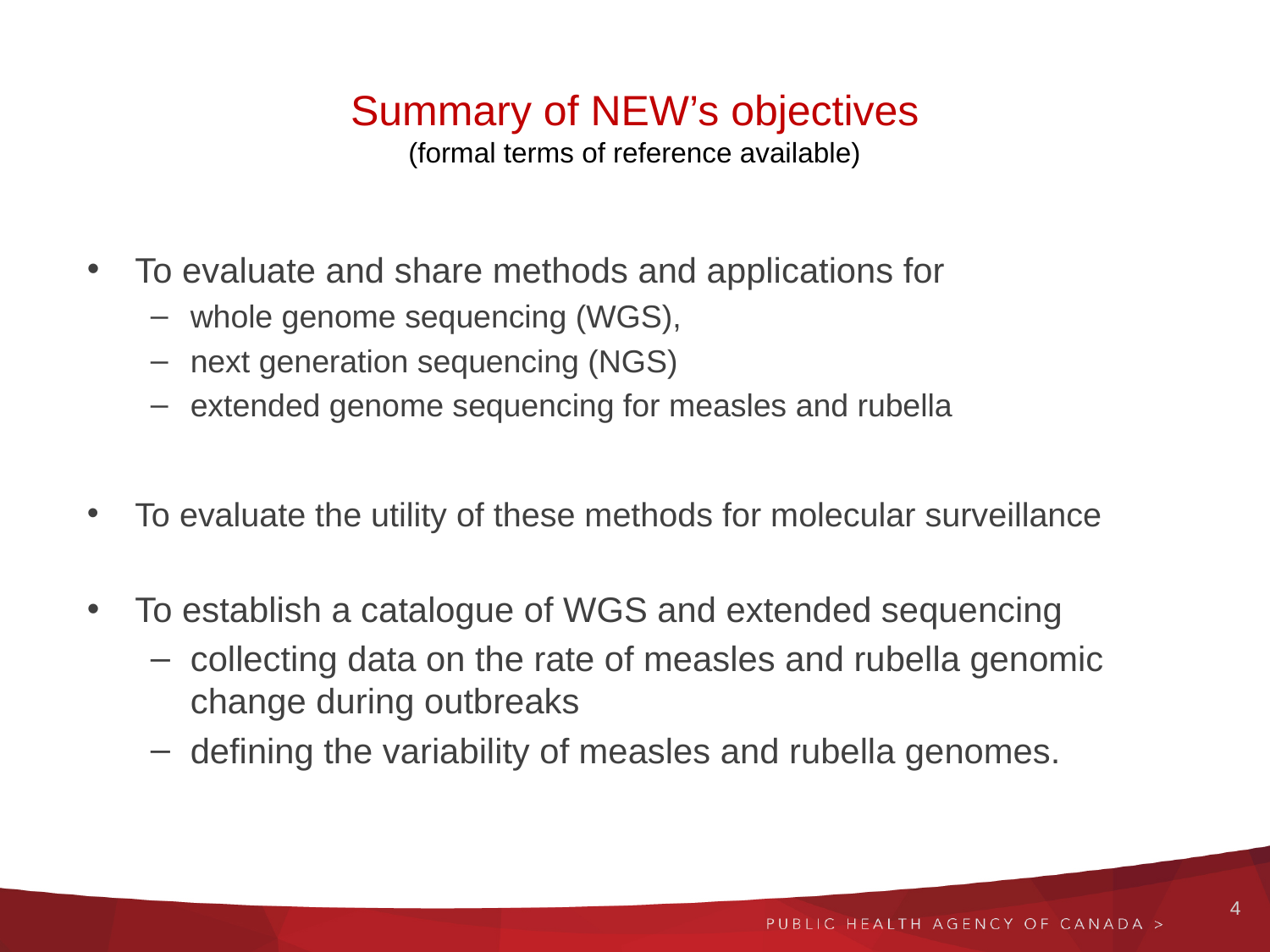

# Summary of NEW’s objectives (formal terms of reference available)
To evaluate and share methods and applications for
whole genome sequencing (WGS),
next generation sequencing (NGS)
extended genome sequencing for measles and rubella

To evaluate the utility of these methods for molecular surveillance

To establish a catalogue of WGS and extended sequencing
collecting data on the rate of measles and rubella genomic change during outbreaks
defining the variability of measles and rubella genomes.

4